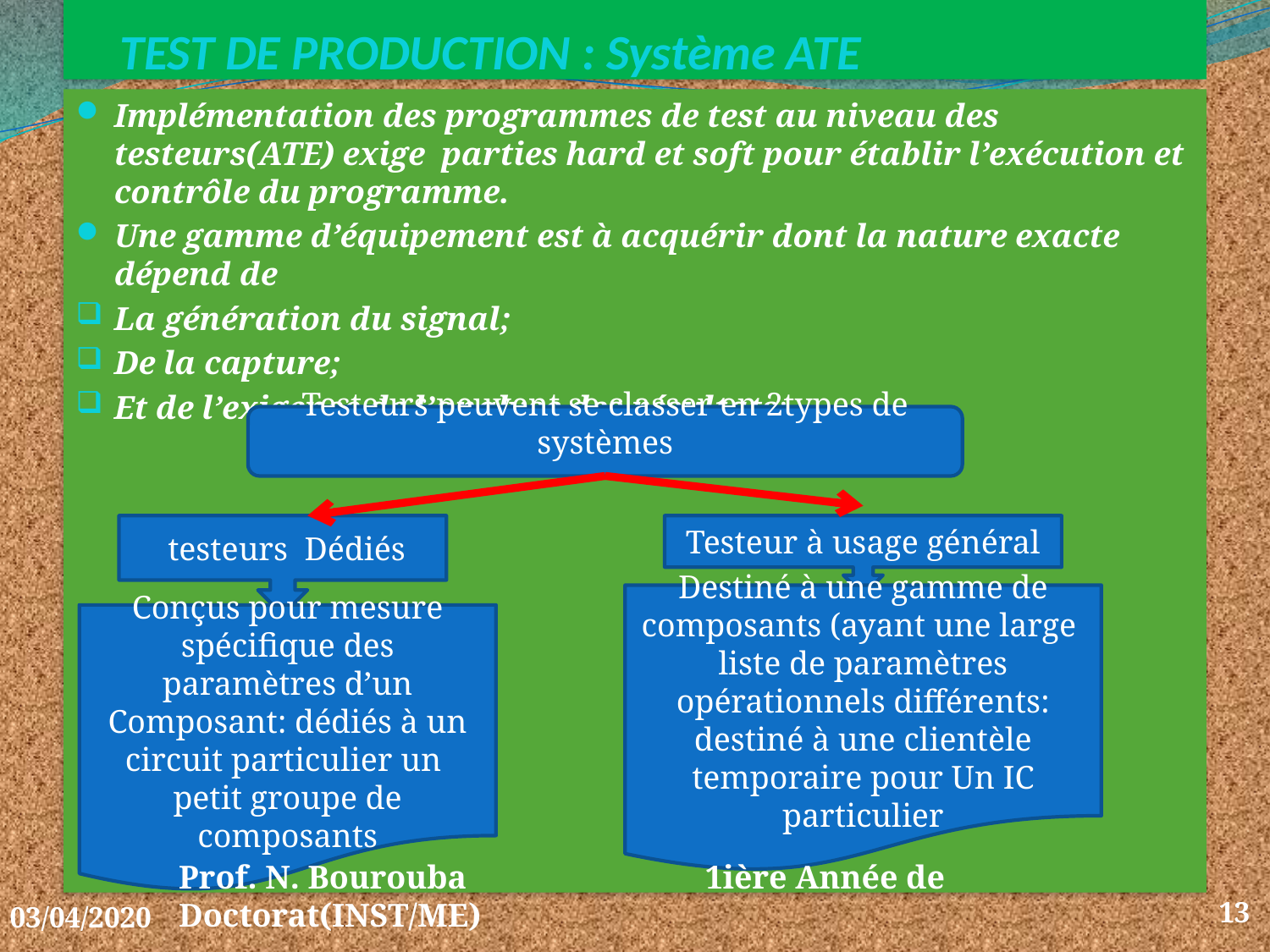

# TEST DE PRODUCTION : Système ATE
Implémentation des programmes de test au niveau des testeurs(ATE) exige  parties hard et soft pour établir l’exécution et contrôle du programme.
Une gamme d’équipement est à acquérir dont la nature exacte dépend de
La génération du signal;
De la capture;
Et de l’exigence de l’analyse des résultats;
Testeurs peuvent se classer en 2types de systèmes

 testeurs  Dédiés
Testeur à usage général
Destiné à une gamme de composants (ayant une large  liste de paramètres opérationnels différents: destiné à une clientèle temporaire pour Un IC particulier
Conçus pour mesure spécifique des paramètres d’un Composant: dédiés à un circuit particulier un  petit groupe de composants
03/04/2020
Prof. N. Bourouba                             1ière Année de Doctorat(INST/ME)
13